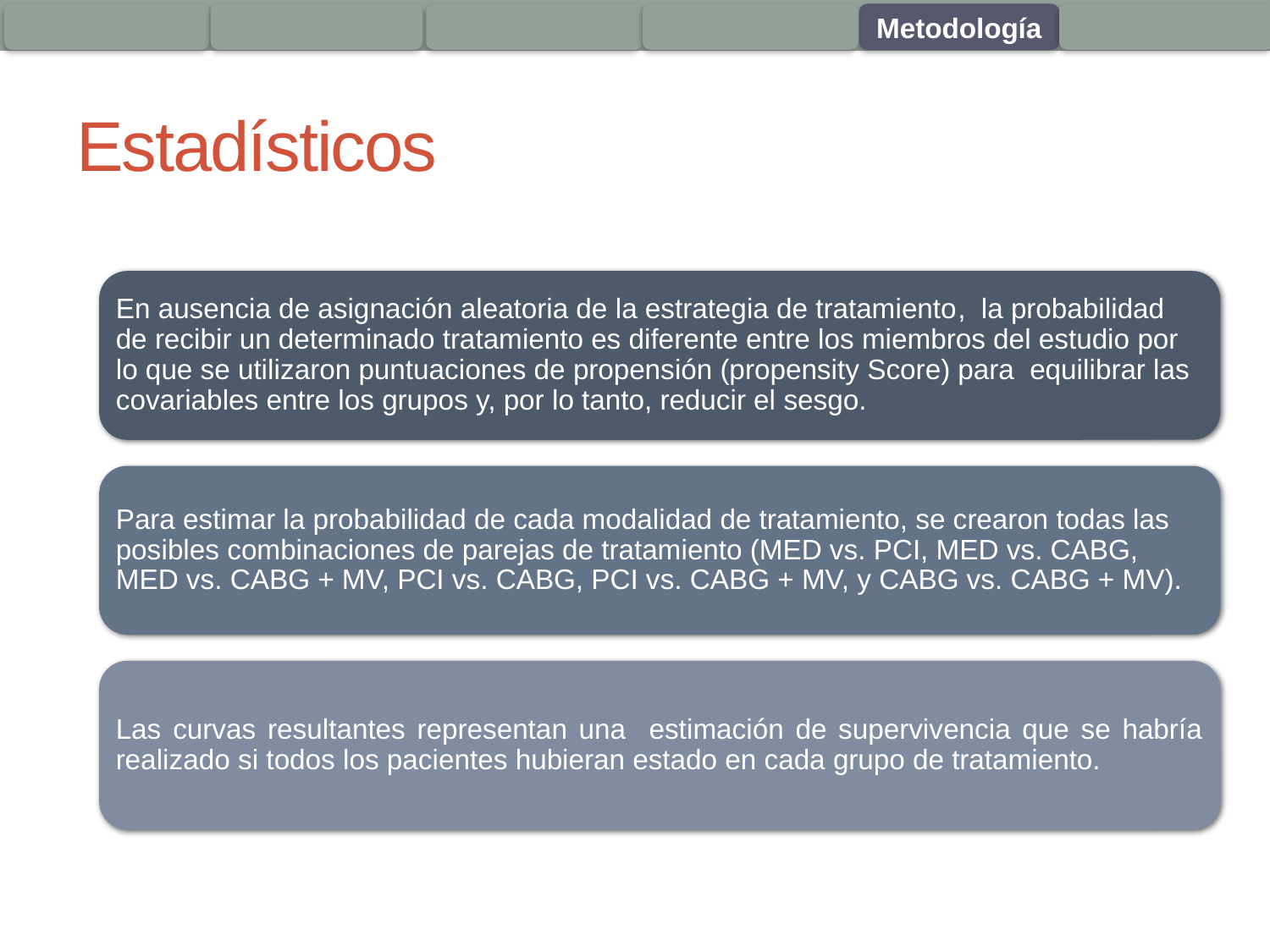

Metodología

# Estadísticos
En ausencia de asignación aleatoria de la estrategia de tratamiento,  la probabilidad de recibir un determinado tratamiento es diferente entre los miembros del estudio por lo que se utilizaron puntuaciones de propensión (propensity Score) para  equilibrar las covariables entre los grupos y, por lo tanto, reducir el sesgo.
Para estimar la probabilidad de cada modalidad de tratamiento, se crearon todas las posibles combinaciones de parejas de tratamiento (MED vs. PCI, MED vs. CABG, MED vs. CABG + MV, PCI vs. CABG, PCI vs. CABG + MV, y CABG vs. CABG + MV).
Las curvas resultantes representan una  estimación de supervivencia que se habría realizado si todos los pacientes hubieran estado en cada grupo de tratamiento.